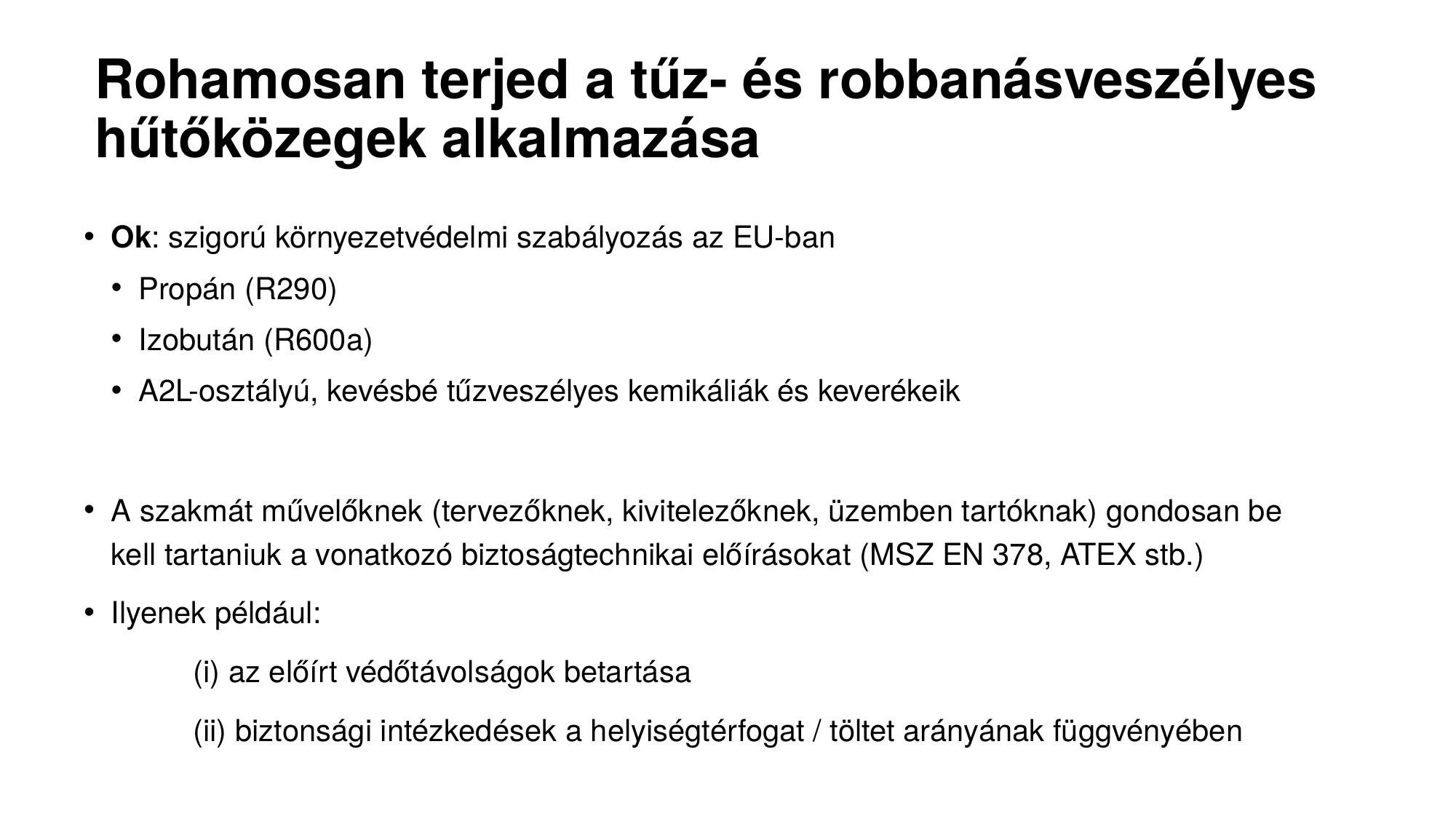

# Rohamosan terjed a tűz- és robbanásveszélyes hűtőközegek alkalmazása
Ok: szigorú környezetvédelmi szabályozás az EU-ban
Propán (R290)
Izobután (R600a)
A2L-osztályú, kevésbé tűzveszélyes kemikáliák és keverékeik

A szakmát művelőknek (tervezőknek, kivitelezőknek, üzemben tartóknak) gondosan be kell tartaniuk a vonatkozó biztoságtechnikai előírásokat (MSZ EN 378, ATEX stb.)
Ilyenek például:
	(i) az előírt védőtávolságok betartása
	(ii) biztonsági intézkedések a helyiségtérfogat / töltet arányának függvényében